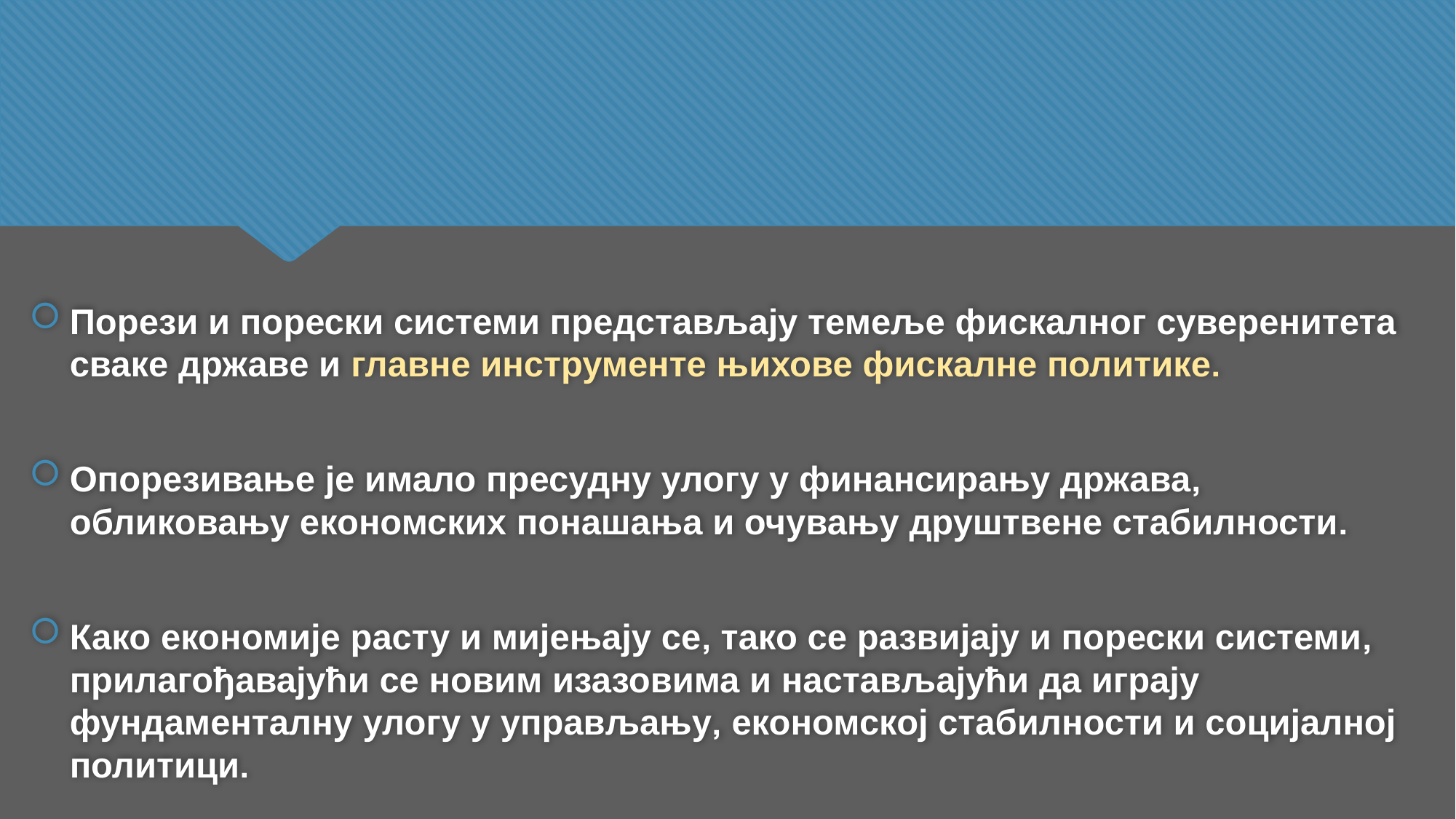

Порези и порески системи представљају темеље фискалног суверенитета сваке државе и главне инструменте њихове фискалне политике.

Опорезивање је имало пресудну улогу у финансирању држава, обликовању економских понашања и очувању друштвене стабилности.

Како економије расту и мијењају се, тако се развијају и порески системи, прилагођавајући се новим изазовима и настављајући да играју фундаменталну улогу у управљању, економској стабилности и социјалној политици.